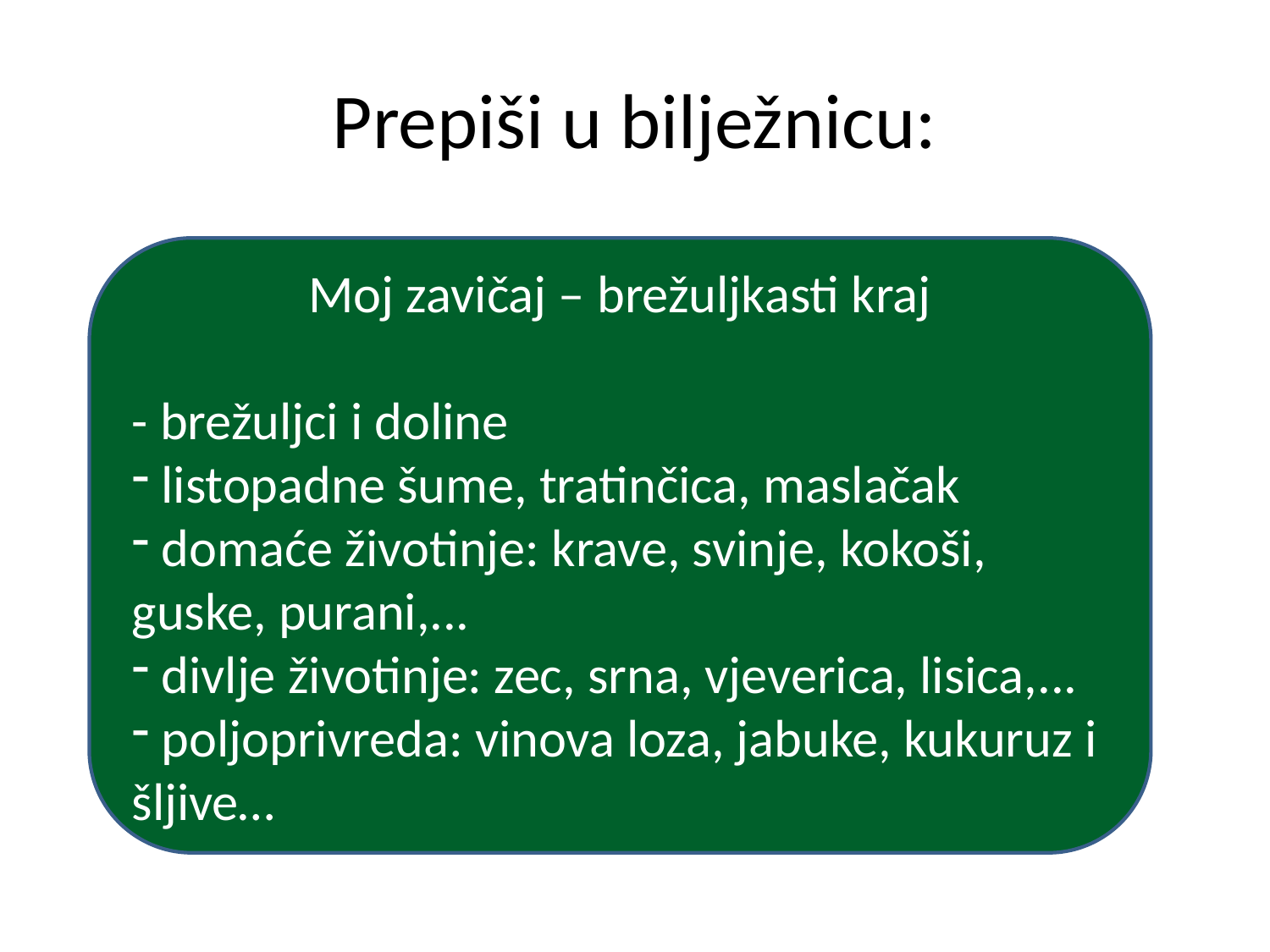

# Prepiši u bilježnicu:
Moj zavičaj – brežuljkasti kraj

- brežuljci i doline
 listopadne šume, tratinčica, maslačak
 domaće životinje: krave, svinje, kokoši, guske, purani,...
 divlje životinje: zec, srna, vjeverica, lisica,...
 poljoprivreda: vinova loza, jabuke, kukuruz i šljive…